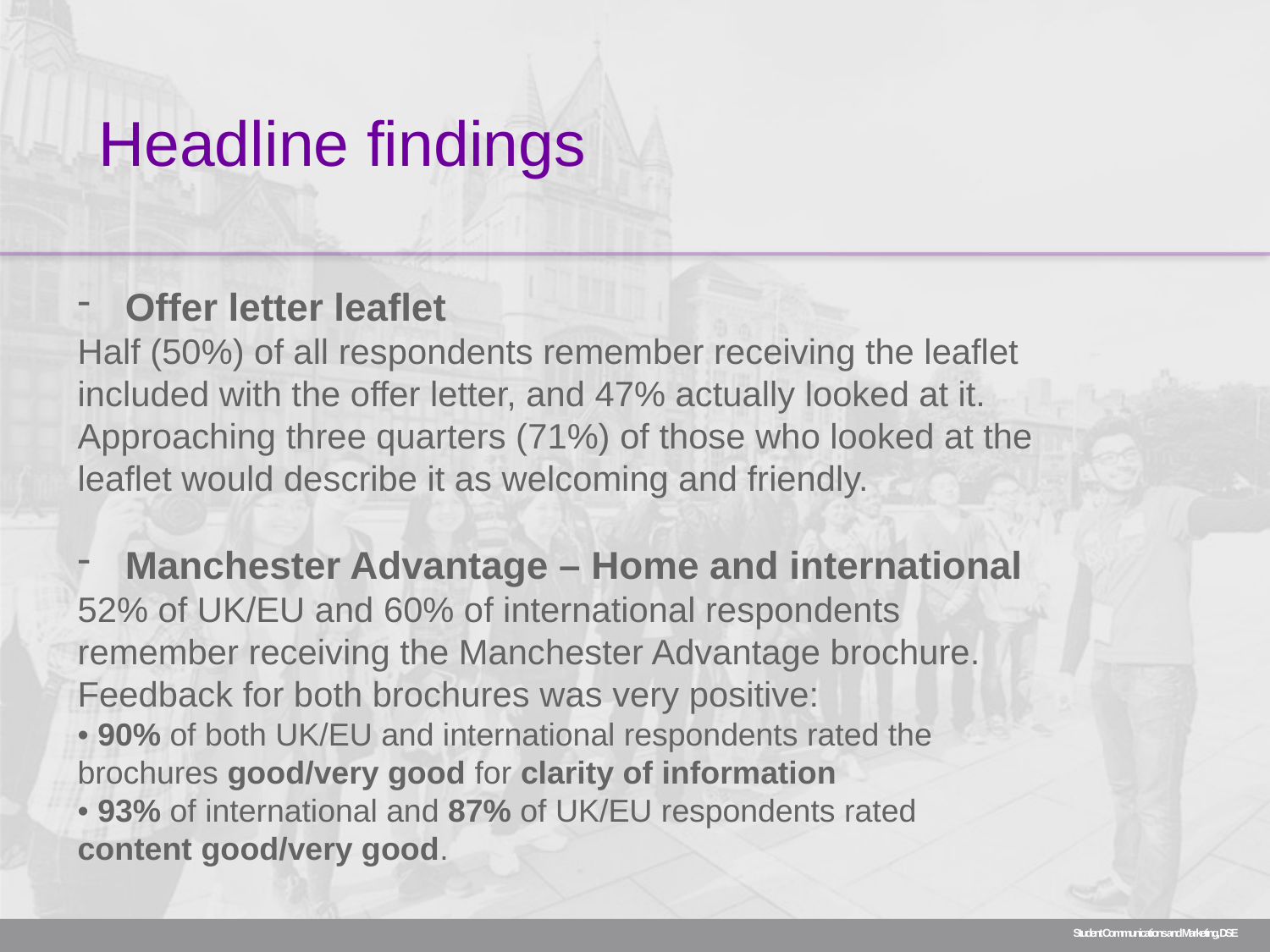

Headline findings
Offer letter leaflet
Half (50%) of all respondents remember receiving the leaflet included with the offer letter, and 47% actually looked at it. Approaching three quarters (71%) of those who looked at the leaflet would describe it as welcoming and friendly.

Manchester Advantage – Home and international
52% of UK/EU and 60% of international respondents remember receiving the Manchester Advantage brochure. Feedback for both brochures was very positive:
• 90% of both UK/EU and international respondents rated the brochures good/very good for clarity of information
• 93% of international and 87% of UK/EU respondents rated content good/very good.

Student Communications and Marketing, DSE